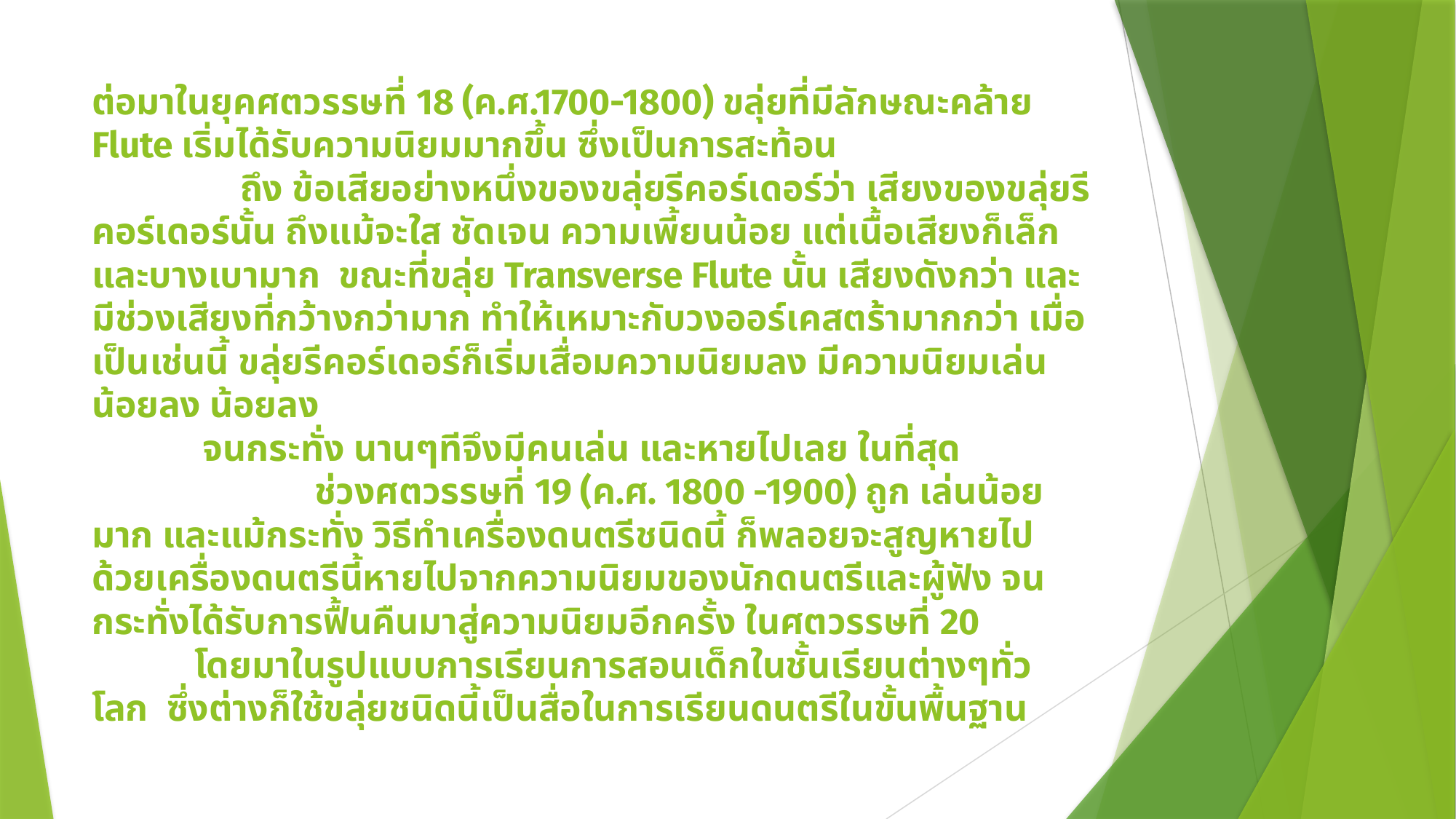

# ต่อมาในยุคศตวรรษที่ 18 (ค.ศ.1700-1800) ขลุ่ยที่มีลักษณะคล้าย Flute เริ่มได้รับความนิยมมากขึ้น ซึ่งเป็นการสะท้อน                 ถึง ข้อเสียอย่างหนึ่งของขลุ่ยรีคอร์เดอร์ว่า เสียงของขลุ่ยรีคอร์เดอร์นั้น ถึงแม้จะใส ชัดเจน ความเพี้ยนน้อย แต่เนื้อเสียงก็เล็กและบางเบามาก  ขณะที่ขลุ่ย Transverse Flute นั้น เสียงดังกว่า และมีช่วงเสียงที่กว้างกว่ามาก ทำให้เหมาะกับวงออร์เคสตร้ามากกว่า เมื่อเป็นเช่นนี้ ขลุ่ยรีคอร์เดอร์ก็เริ่มเสื่อมความนิยมลง มีความนิยมเล่นน้อยลง น้อยลง             จนกระทั่ง นานๆทีจึงมีคนเล่น และหายไปเลย ในที่สุด                         ช่วงศตวรรษที่ 19 (ค.ศ. 1800 -1900) ถูก เล่นน้อยมาก และแม้กระทั่ง วิธีทำเครื่องดนตรีชนิดนี้ ก็พลอยจะสูญหายไปด้วยเครื่องดนตรีนี้หายไปจากความนิยมของนักดนตรีและผู้ฟัง จนกระทั่งได้รับการฟื้นคืนมาสู่ความนิยมอีกครั้ง ในศตวรรษที่ 20             โดยมาในรูปแบบการเรียนการสอนเด็กในชั้นเรียนต่างๆทั่วโลก  ซึ่งต่างก็ใช้ขลุ่ยชนิดนี้เป็นสื่อในการเรียนดนตรีในขั้นพื้นฐาน